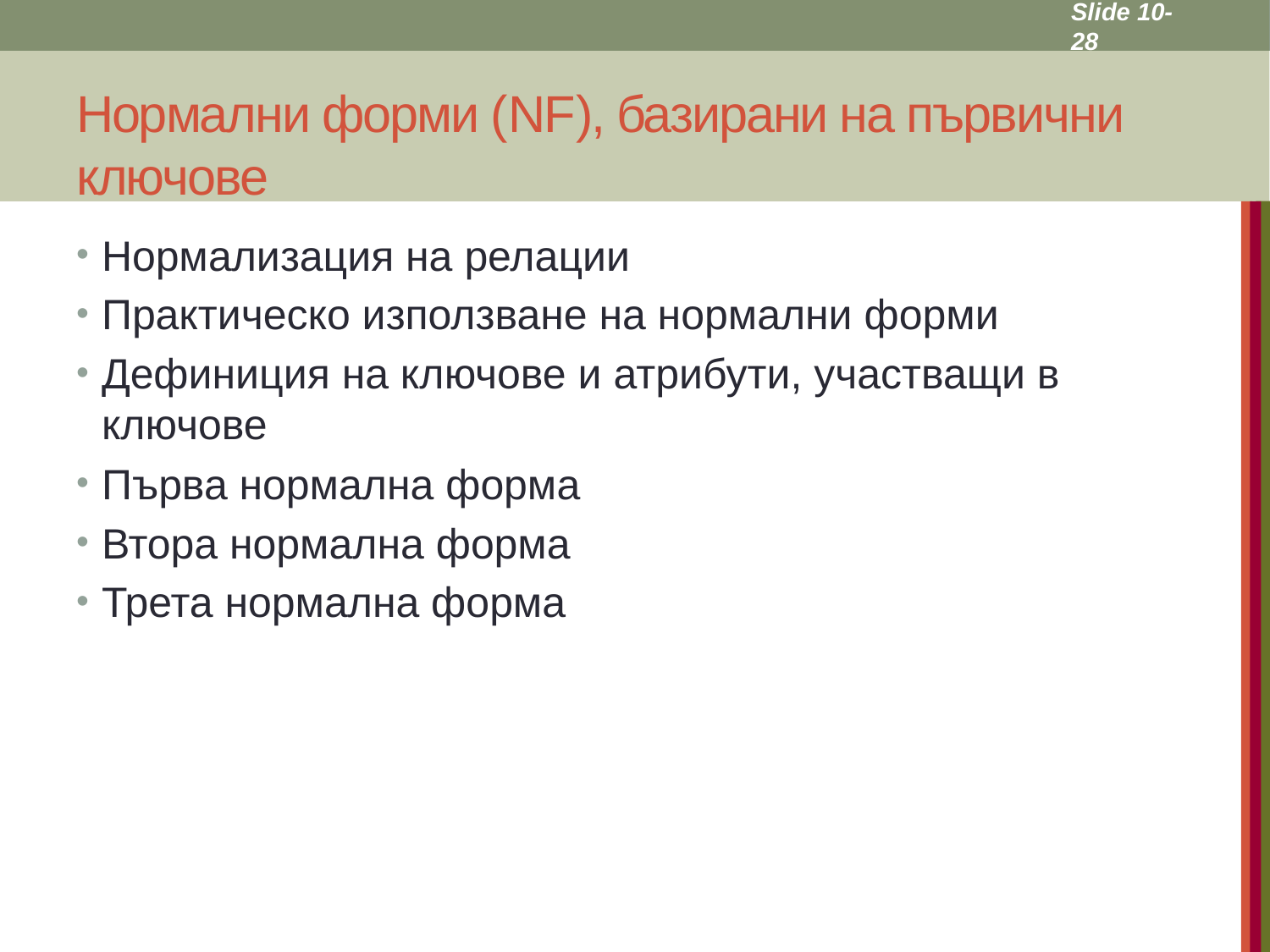

Slide 10- 28
# Нормални форми (NF), базирани на първични ключове
Нормализация на релации
Практическо използване на нормални форми
Дефиниция на ключове и атрибути, участващи в ключове
Първа нормална форма
Втора нормална форма
Трета нормална форма